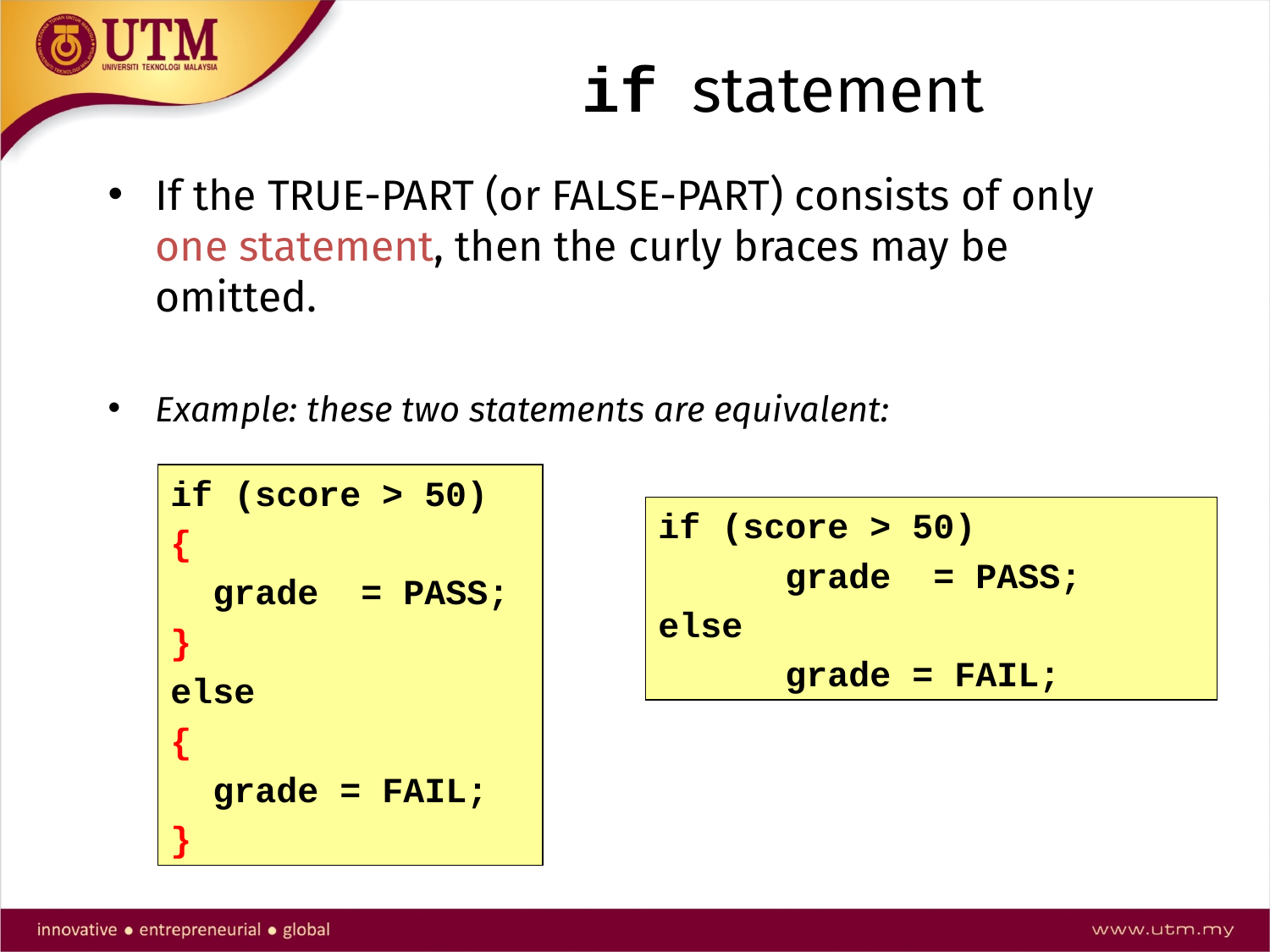

if  statement
If the TRUE-PART (or FALSE-PART) consists of only one statement, then the curly braces may be omitted.

Example: these two statements are equivalent:
if (score > 50)
{
  grade  = PASS;
}
else
{
  grade = FAIL;
}
if (score > 50)
	grade  = PASS;
else
	grade = FAIL;